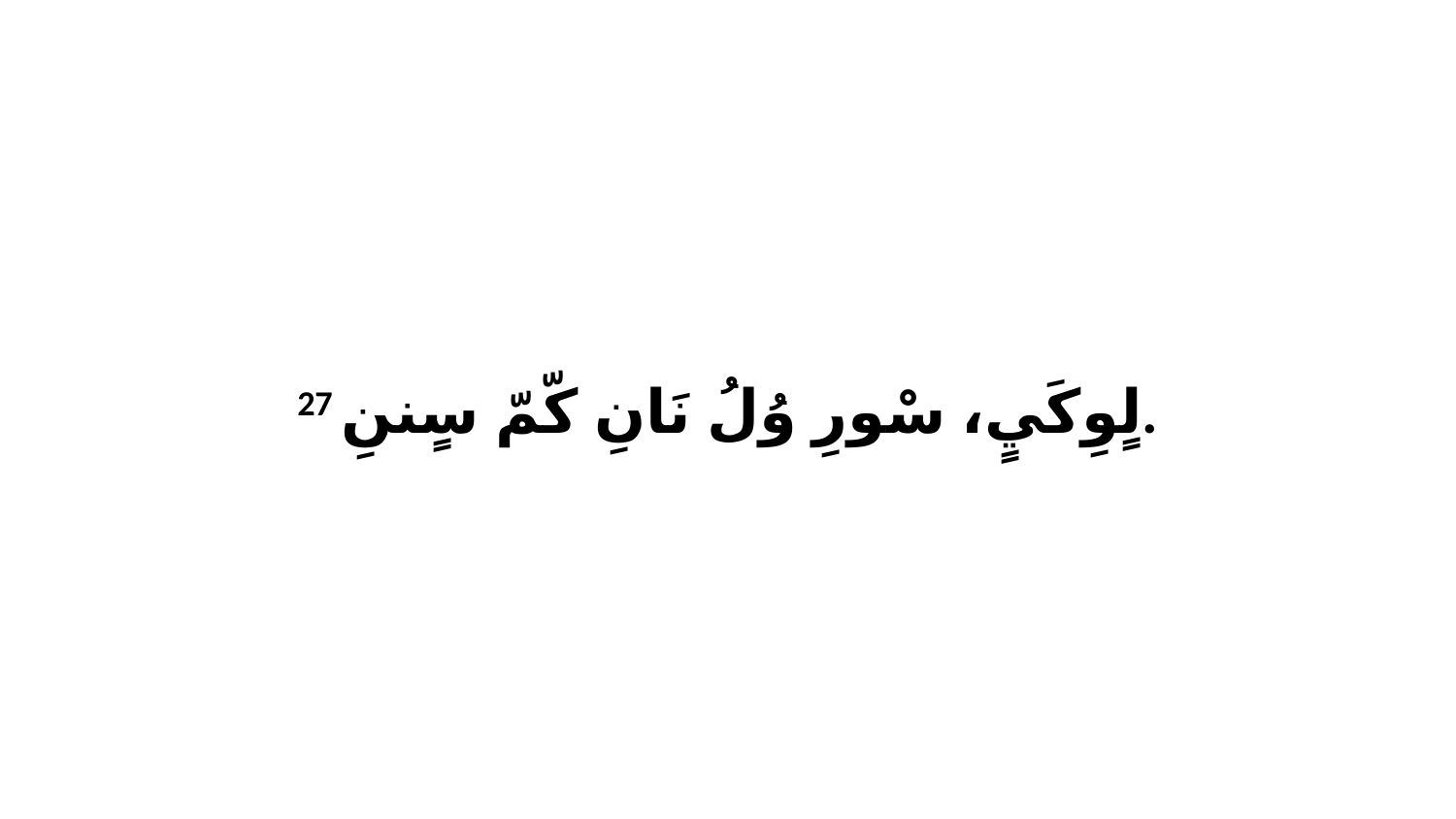

27 لٍوِكَيٍ، سْورِ وُلُ نَانِ كّمّ سٍننِ.